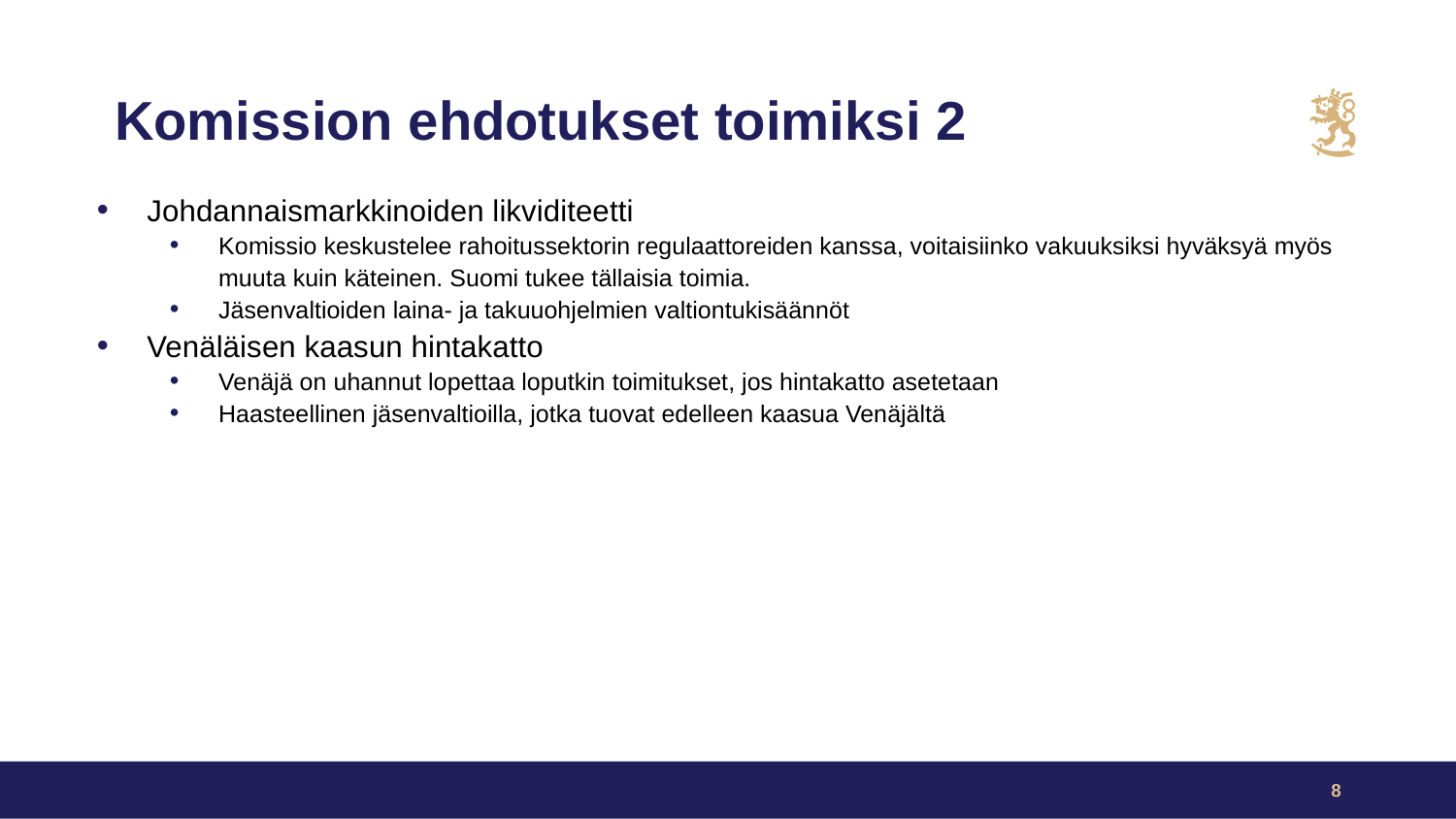

# Komission ehdotukset toimiksi 2
Johdannaismarkkinoiden likviditeetti
Komissio keskustelee rahoitussektorin regulaattoreiden kanssa, voitaisiinko vakuuksiksi hyväksyä myös muuta kuin käteinen. Suomi tukee tällaisia toimia.
Jäsenvaltioiden laina- ja takuuohjelmien valtiontukisäännöt
Venäläisen kaasun hintakatto
Venäjä on uhannut lopettaa loputkin toimitukset, jos hintakatto asetetaan
Haasteellinen jäsenvaltioilla, jotka tuovat edelleen kaasua Venäjältä
8